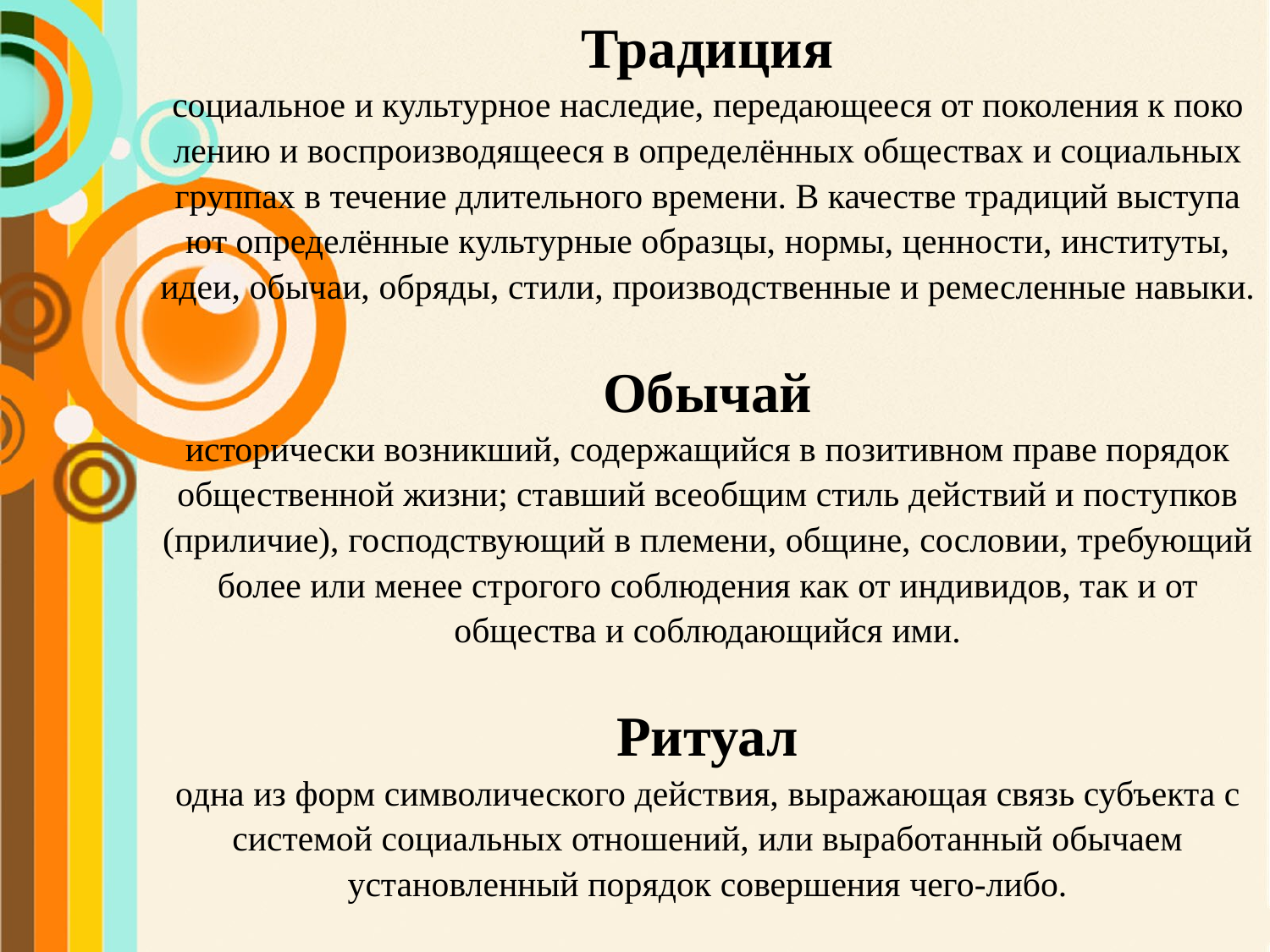

# Традиция со­ци­аль­ное и куль­тур­ное на­сле­дие, пе­ре­даю­щее­ся от по­ко­ле­ния к по­ко­ле­нию и вос­про­из­во­дя­щее­ся в оп­ре­де­лён­ных об­ще­ст­вах и со­ци­аль­ных груп­пах в те­че­ние дли­тель­но­го вре­ме­ни. В ка­че­ст­ве традиций вы­сту­па­ют оп­ре­де­лён­ные куль­тур­ные об­раз­цы, нор­мы, цен­но­сти, ин­сти­ту­ты, идеи, обы­чаи, об­ря­ды, сти­ли, про­из­водственные и ре­мес­лен­ные на­вы­ки.   Обычай исторически возникший, содержащийся в позитивном праве порядок общественной жизни; ставший всеобщим стиль действий и поступков (приличие), господствующий в племени, общине, сословии, требующий более или менее строгого соблюдения как от индивидов, так и от общества и соблюдающийся ими.   Ритуал одна из форм символического действия, выражающая связь субъекта с системой социальных отношений, или выработанный обычаем установленный порядок совершения чего-либо.